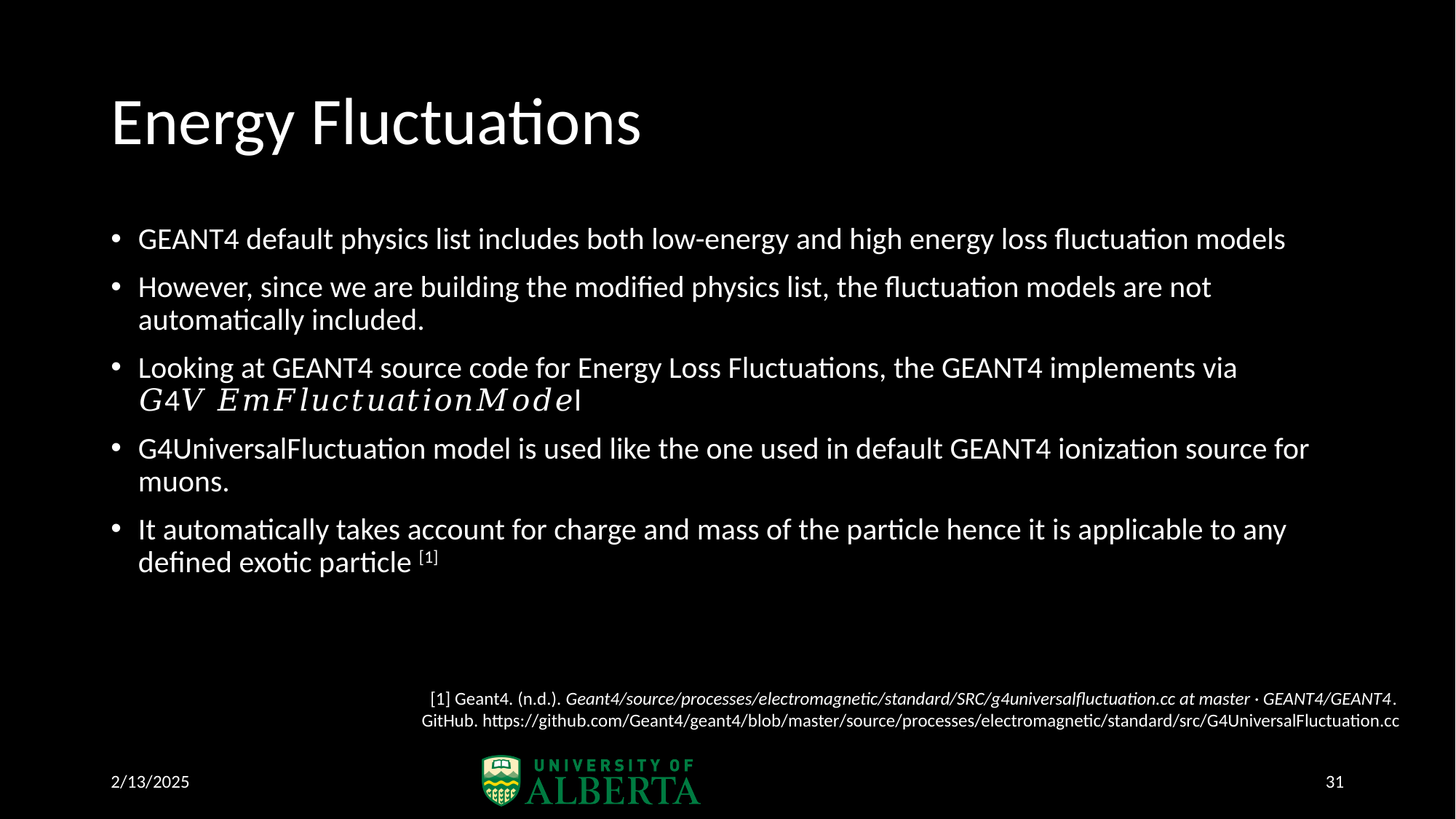

# Energy Fluctuations
GEANT4 default physics list includes both low-energy and high energy loss fluctuation models
However, since we are building the modified physics list, the fluctuation models are not automatically included.
Looking at GEANT4 source code for Energy Loss Fluctuations, the GEANT4 implements via  𝐺4𝑉 𝐸𝑚𝐹𝑙𝑢𝑐𝑡𝑢𝑎𝑡𝑖𝑜𝑛𝑀𝑜𝑑𝑒l
G4UniversalFluctuation model is used like the one used in default GEANT4 ionization source for muons.
It automatically takes account for charge and mass of the particle hence it is applicable to any defined exotic particle [1]
[1] Geant4. (n.d.). Geant4/source/processes/electromagnetic/standard/SRC/g4universalfluctuation.cc at master · GEANT4/GEANT4. GitHub. https://github.com/Geant4/geant4/blob/master/source/processes/electromagnetic/standard/src/G4UniversalFluctuation.cc

2/13/2025
31